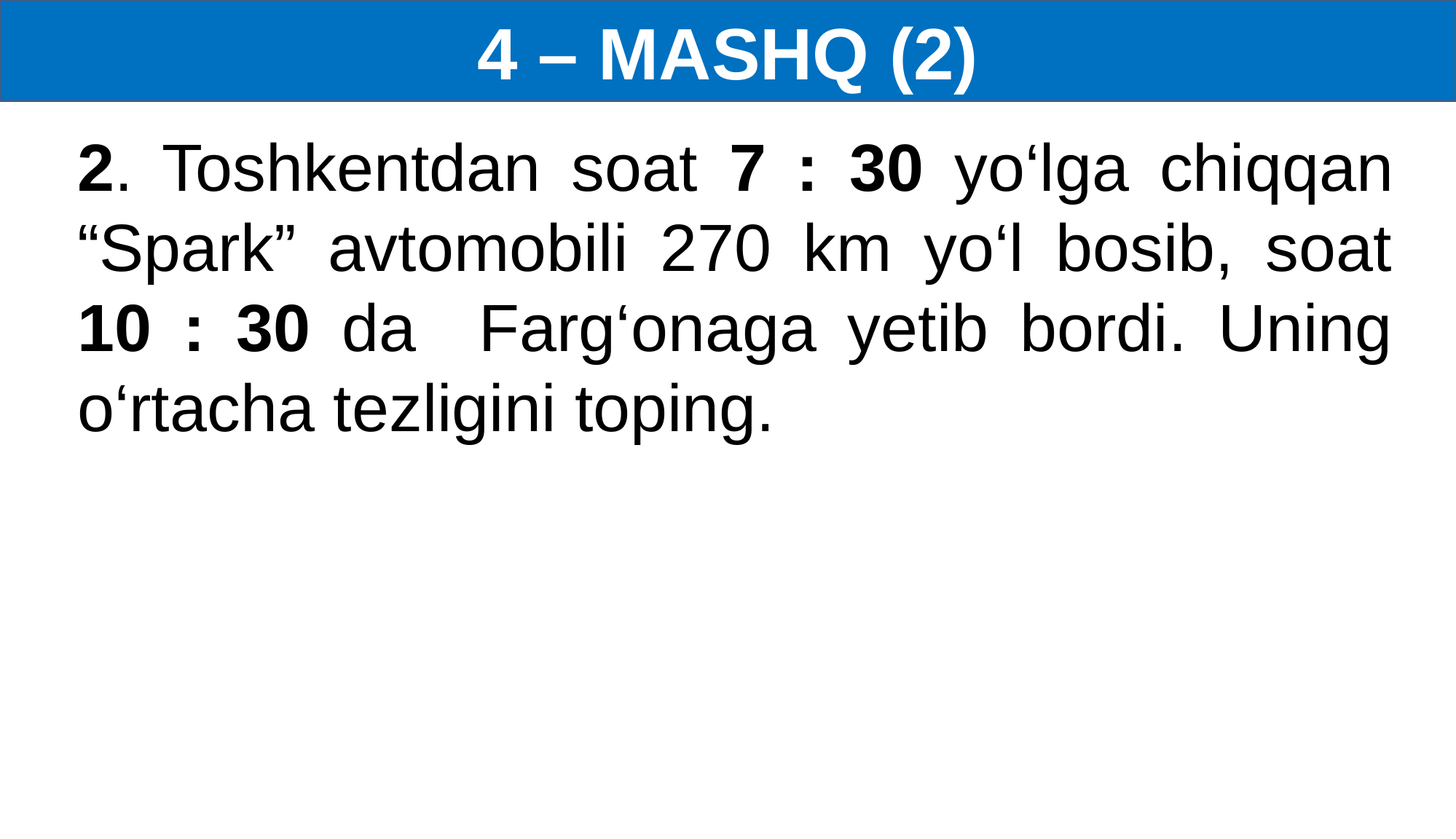

4 – MASHQ (2)
2. Toshkentdan soat 7 : 30 yo‘lga chiqqan “Spark” avtomobili 270 km yo‘l bosib, soat 10 : 30 da  Farg‘onaga yetib bordi. Uning o‘rtacha tezligini toping.